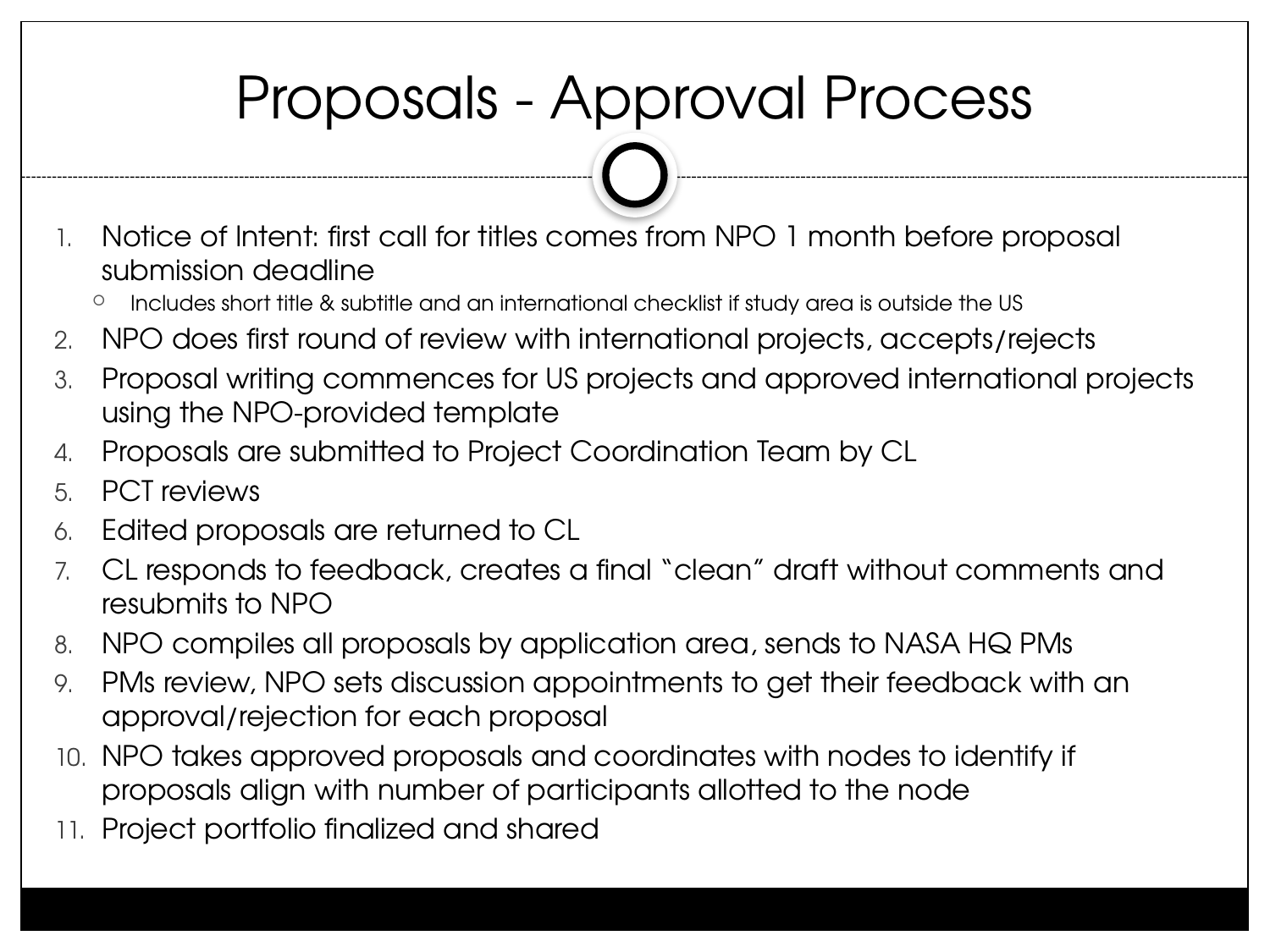

# Proposals - Approval Process
Notice of Intent: first call for titles comes from NPO 1 month before proposal submission deadline
Includes short title & subtitle and an international checklist if study area is outside the US
NPO does first round of review with international projects, accepts/rejects
Proposal writing commences for US projects and approved international projects using the NPO-provided template
Proposals are submitted to Project Coordination Team by CL
PCT reviews
Edited proposals are returned to CL
CL responds to feedback, creates a final “clean” draft without comments and resubmits to NPO
NPO compiles all proposals by application area, sends to NASA HQ PMs
PMs review, NPO sets discussion appointments to get their feedback with an approval/rejection for each proposal
NPO takes approved proposals and coordinates with nodes to identify if proposals align with number of participants allotted to the node
Project portfolio finalized and shared